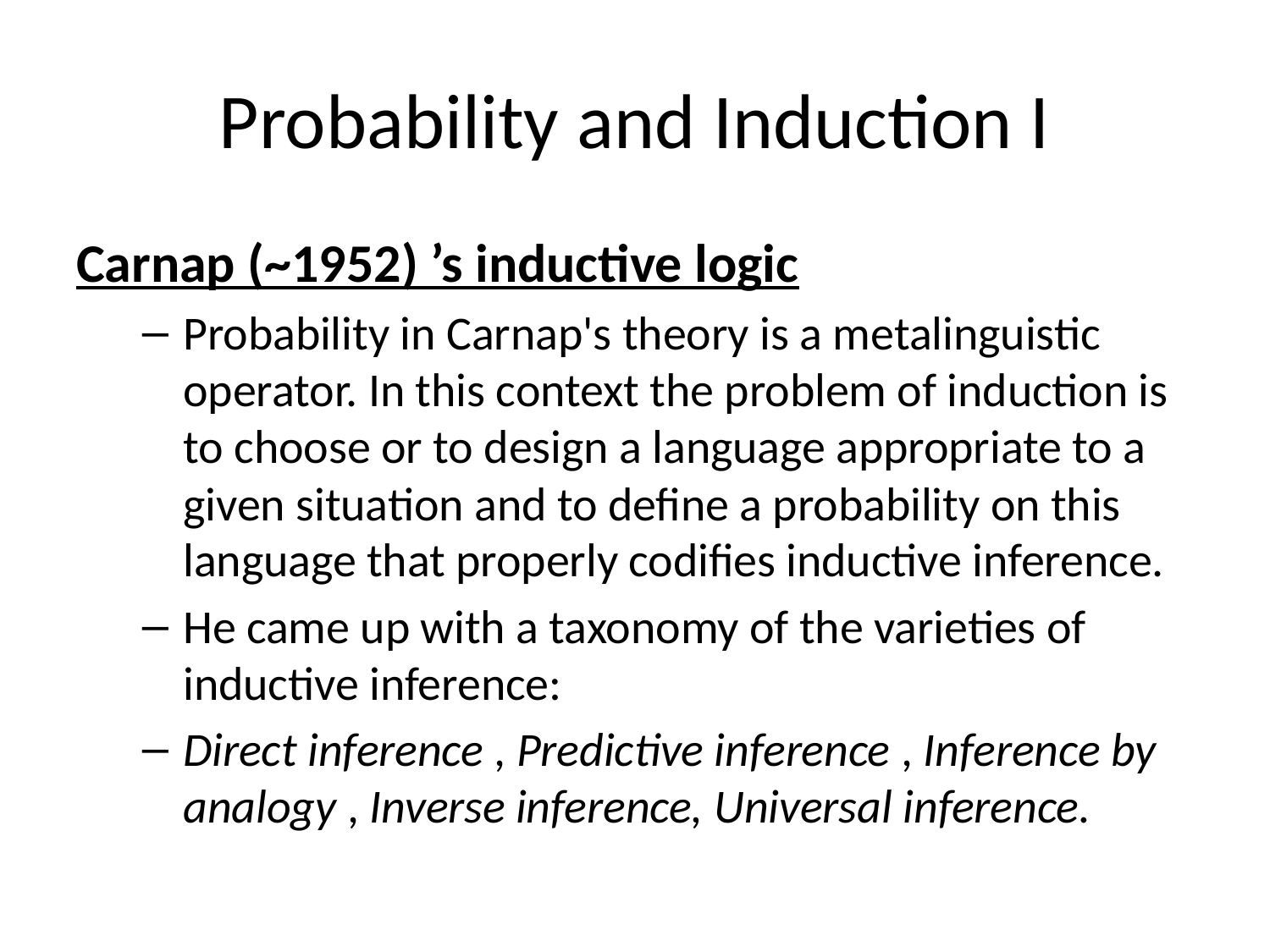

# Probability and Induction I
Carnap (~1952) ’s inductive logic
Probability in Carnap's theory is a metalinguistic operator. In this context the problem of induction is to choose or to design a language appropriate to a given situation and to define a probability on this language that properly codifies inductive inference.
He came up with a taxonomy of the varieties of inductive inference:
Direct inference , Predictive inference , Inference by analogy , Inverse inference, Universal inference.